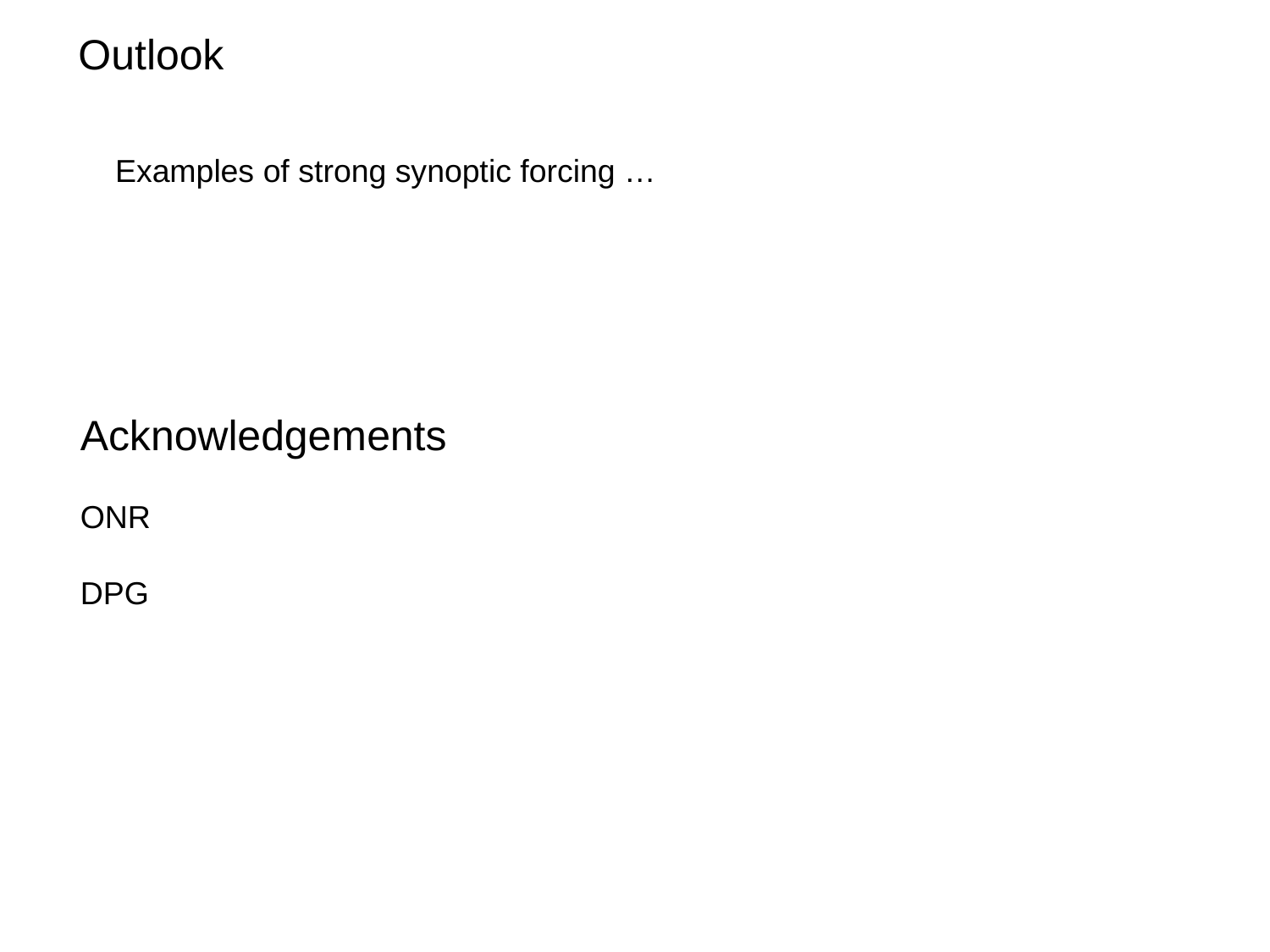

Outlook
Examples of strong synoptic forcing …

Acknowledgements

ONR

DPG